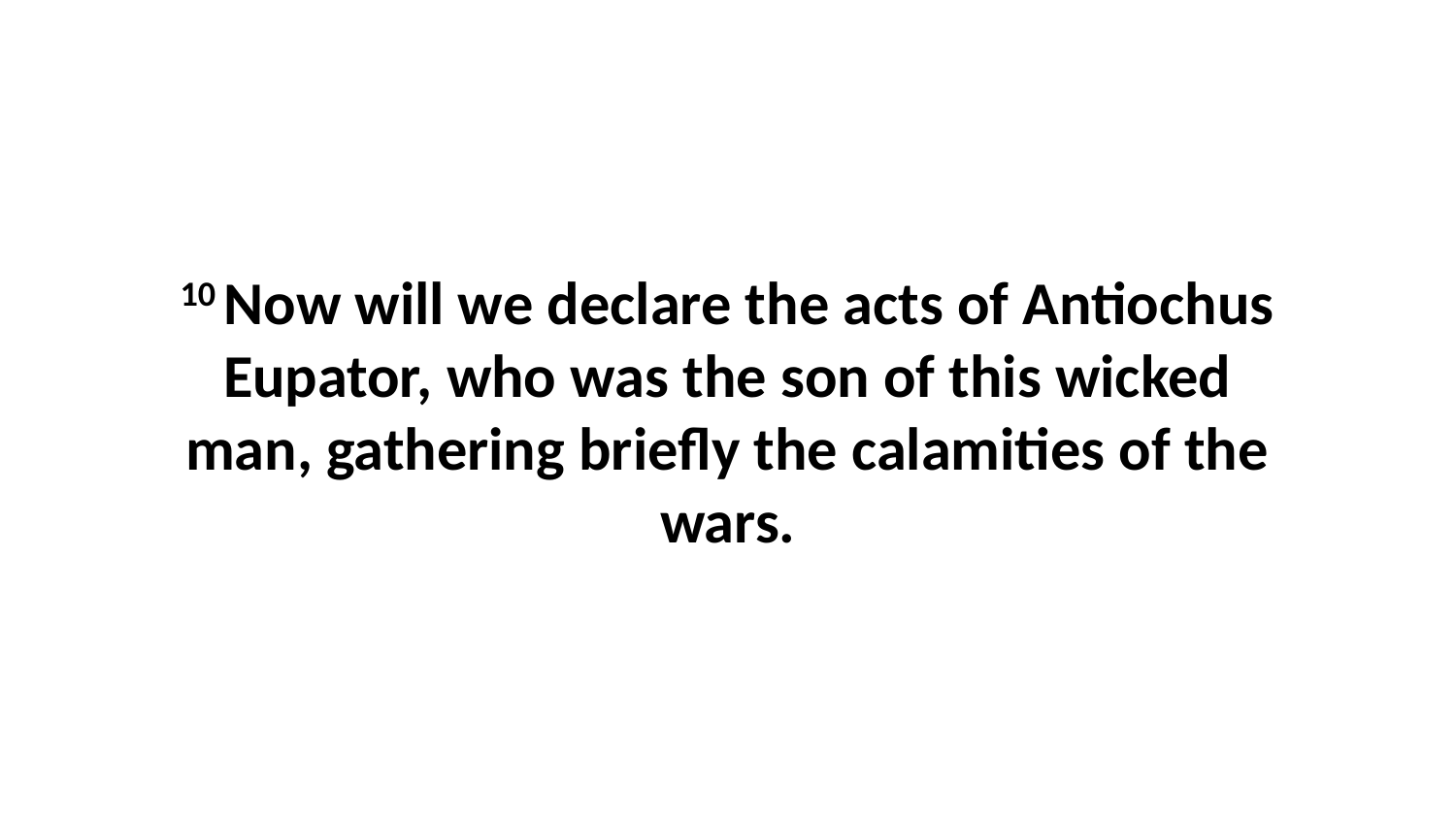

10 Now will we declare the acts of Antiochus Eupator, who was the son of this wicked man, gathering briefly the calamities of the wars.